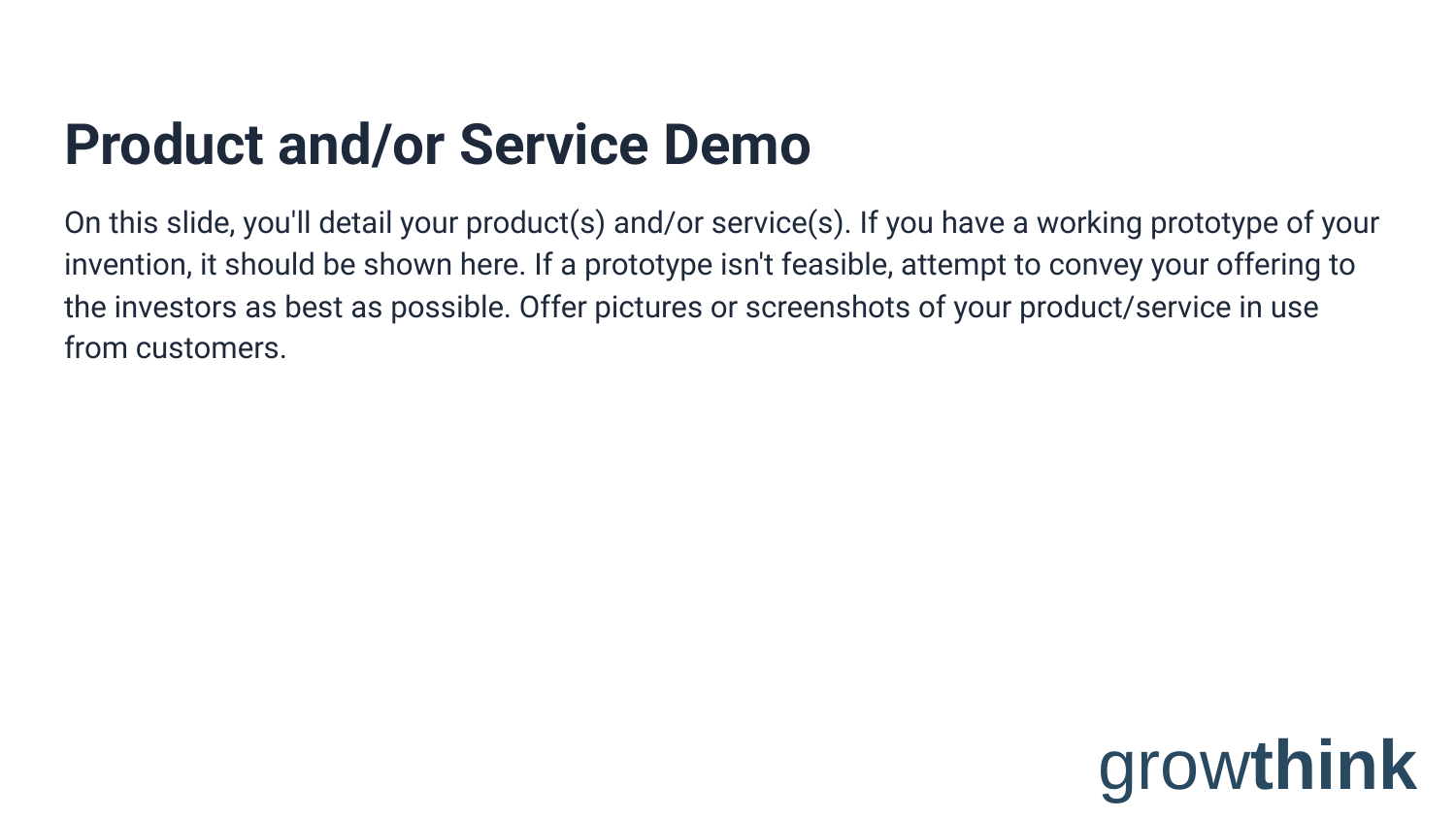

# Product and/or Service Demo
On this slide, you'll detail your product(s) and/or service(s). If you have a working prototype of your invention, it should be shown here. If a prototype isn't feasible, attempt to convey your offering to the investors as best as possible. Offer pictures or screenshots of your product/service in use from customers.

growthink